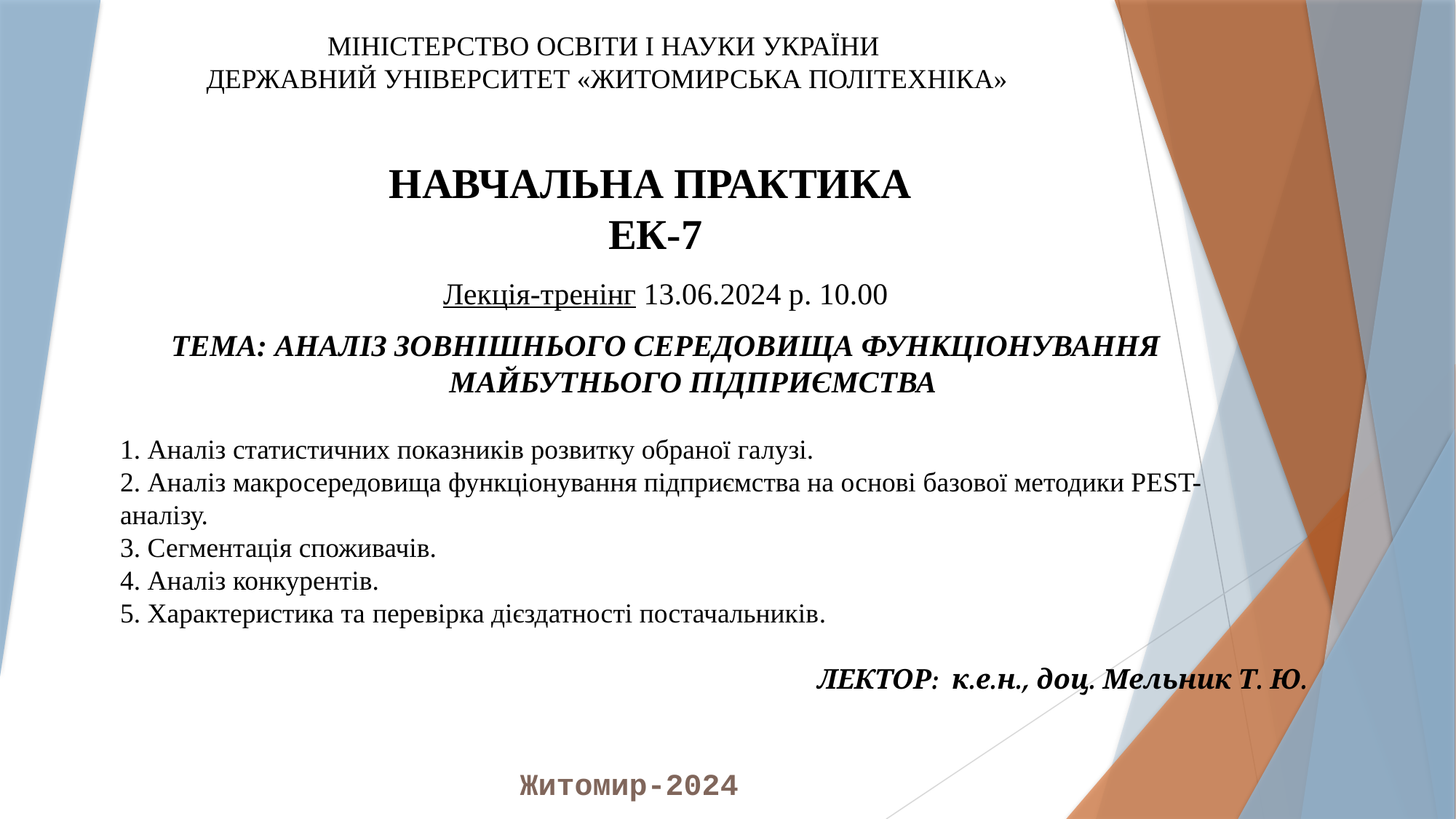

# МІНІСТЕРСТВО ОСВІТИ І НАУКИ УКРАЇНИ ДЕРЖАВНИЙ УНІВЕРСИТЕТ «ЖИТОМИРСЬКА ПОЛІТЕХНІКА»
НАВЧАЛЬНА ПРАКТИКА
ЕК-7
Лекція-тренінг 13.06.2024 р. 10.00
ТЕМА: АНАЛІЗ ЗОВНІШНЬОГО СЕРЕДОВИЩА ФУНКЦІОНУВАННЯ МАЙБУТНЬОГО ПІДПРИЄМСТВА

1. Аналіз статистичних показників розвитку обраної галузі.
2. Аналіз макросередовища функціонування підприємства на основі базової методики PEST-аналізу.
3. Сегментація споживачів.
4. Аналіз конкурентів.
5. Характеристика та перевірка дієздатності постачальників.

ЛЕКТОР:  к.е.н., доц. Мельник Т. Ю.
Житомир-2024